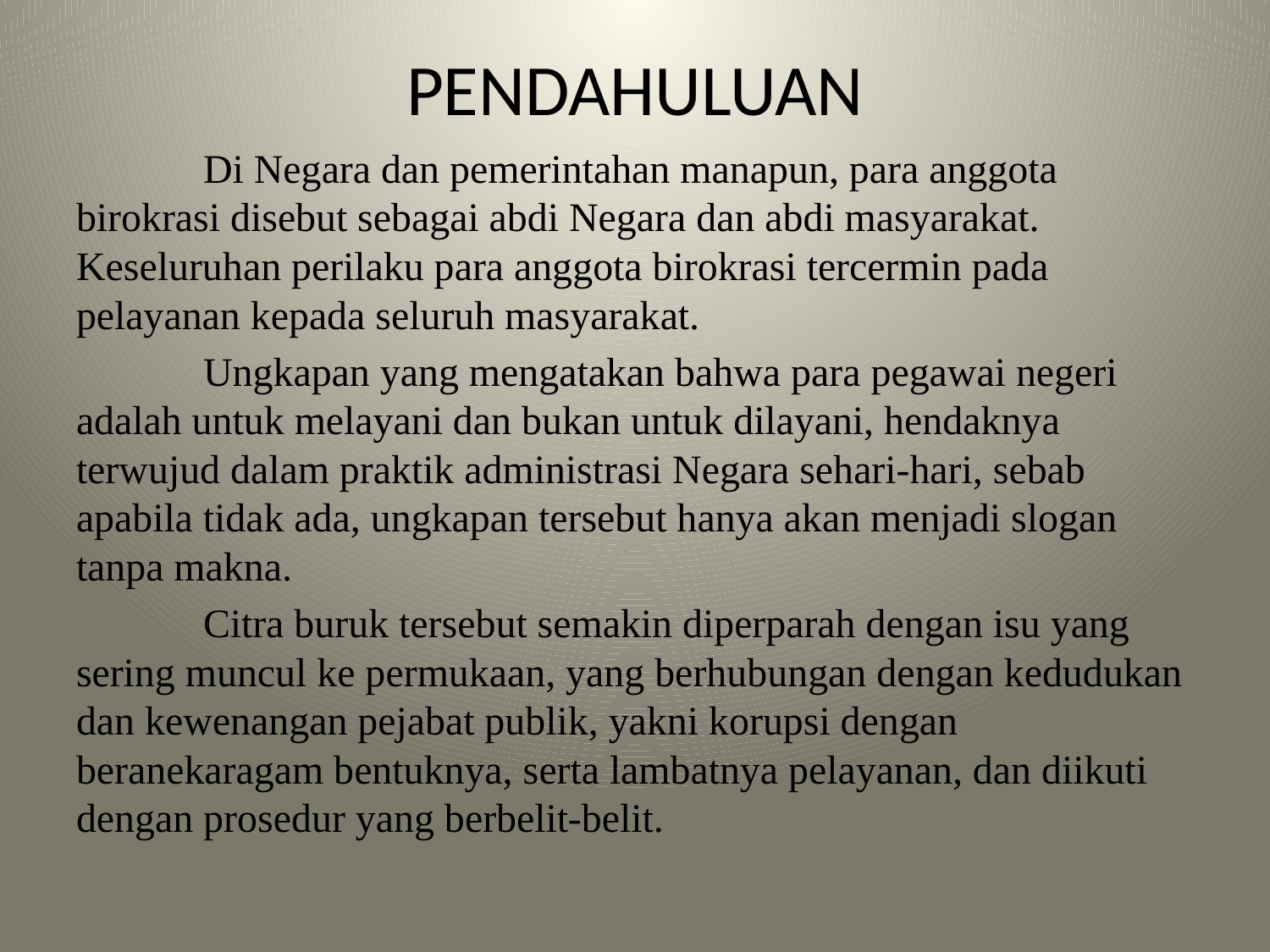

# PENDAHULUAN
	Di Negara dan pemerintahan manapun, para anggota birokrasi disebut sebagai abdi Negara dan abdi masyarakat. Keseluruhan perilaku para anggota birokrasi tercermin pada pelayanan kepada seluruh masyarakat.
	Ungkapan yang mengatakan bahwa para pegawai negeri adalah untuk melayani dan bukan untuk dilayani, hendaknya terwujud dalam praktik administrasi Negara sehari-hari, sebab apabila tidak ada, ungkapan tersebut hanya akan menjadi slogan tanpa makna.
	Citra buruk tersebut semakin diperparah dengan isu yang sering muncul ke permukaan, yang berhubungan dengan kedudukan dan kewenangan pejabat publik, yakni korupsi dengan beranekaragam bentuknya, serta lambatnya pelayanan, dan diikuti dengan prosedur yang berbelit-belit.